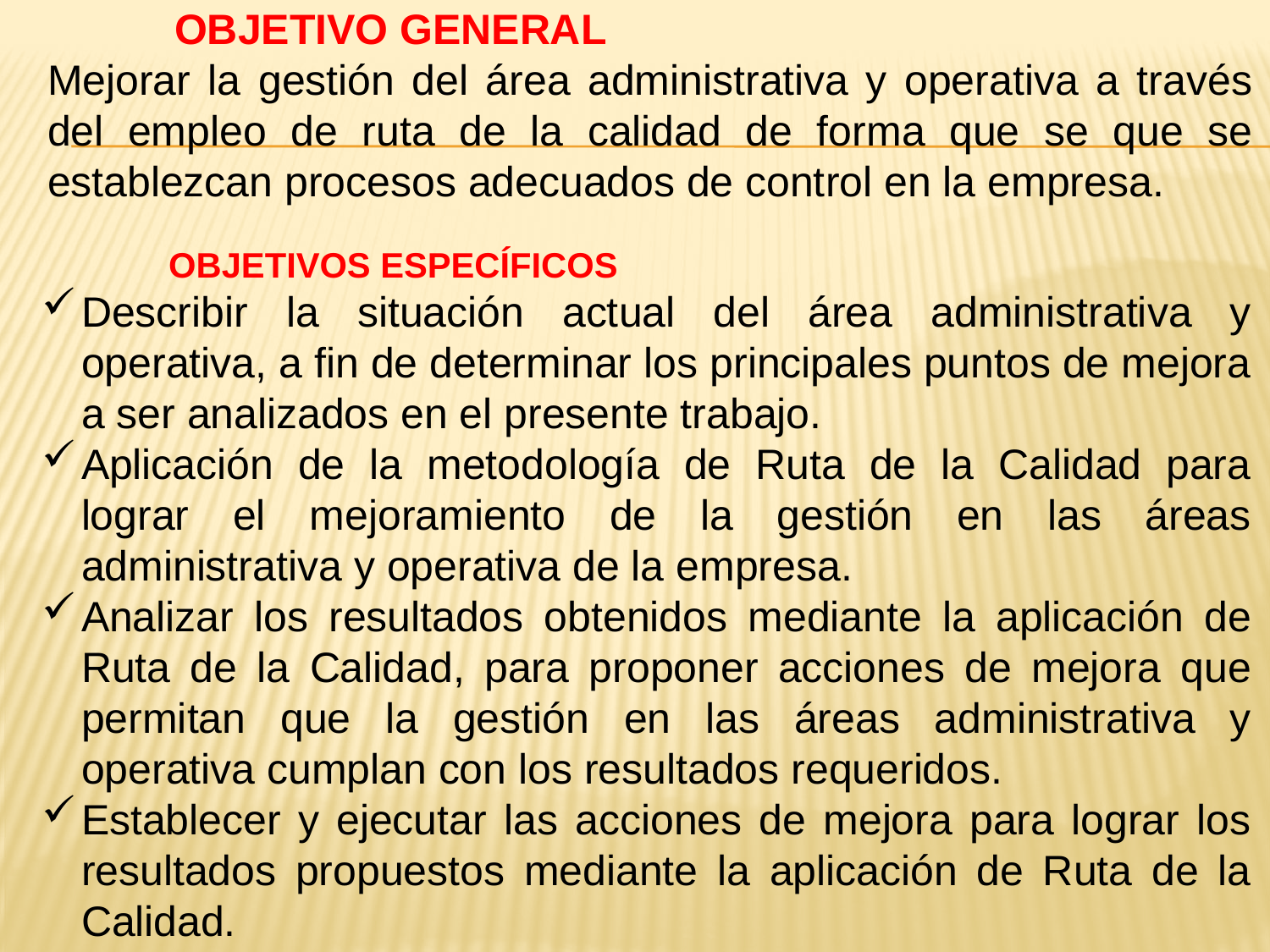

OBJETIVO GENERAL
Mejorar la gestión del área administrativa y operativa a través del empleo de ruta de la calidad de forma que se que se establezcan procesos adecuados de control en la empresa.
OBJETIVOS ESPECÍFICOS
Describir la situación actual del área administrativa y operativa, a fin de determinar los principales puntos de mejora a ser analizados en el presente trabajo.
Aplicación de la metodología de Ruta de la Calidad para lograr el mejoramiento de la gestión en las áreas administrativa y operativa de la empresa.
Analizar los resultados obtenidos mediante la aplicación de Ruta de la Calidad, para proponer acciones de mejora que permitan que la gestión en las áreas administrativa y operativa cumplan con los resultados requeridos.
Establecer y ejecutar las acciones de mejora para lograr los resultados propuestos mediante la aplicación de Ruta de la Calidad.